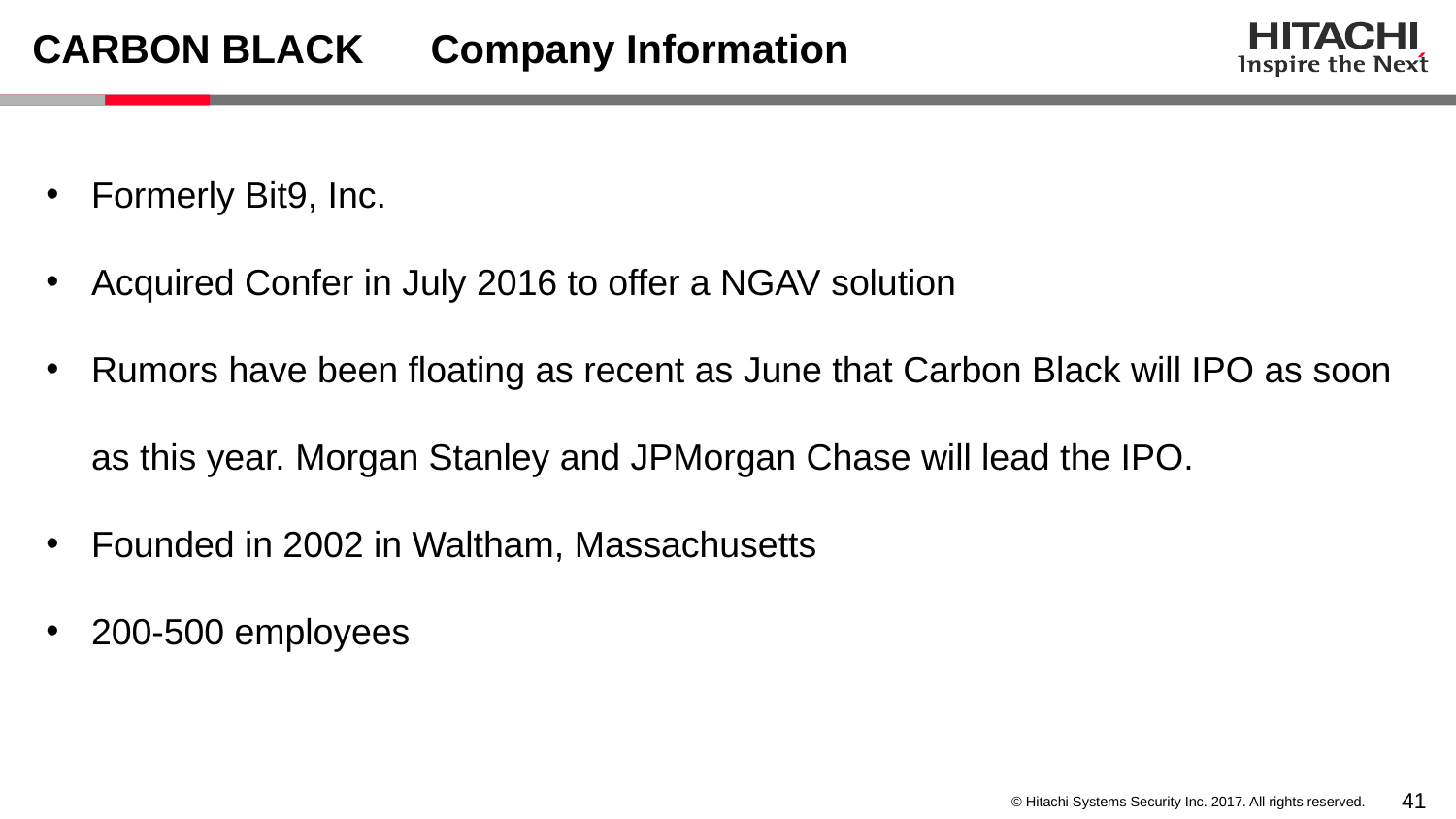

# CARBON BLACK
Company Information
Formerly Bit9, Inc.
Acquired Confer in July 2016 to offer a NGAV solution
Rumors have been floating as recent as June that Carbon Black will IPO as soon as this year. Morgan Stanley and JPMorgan Chase will lead the IPO.
Founded in 2002 in Waltham, Massachusetts
200-500 employees